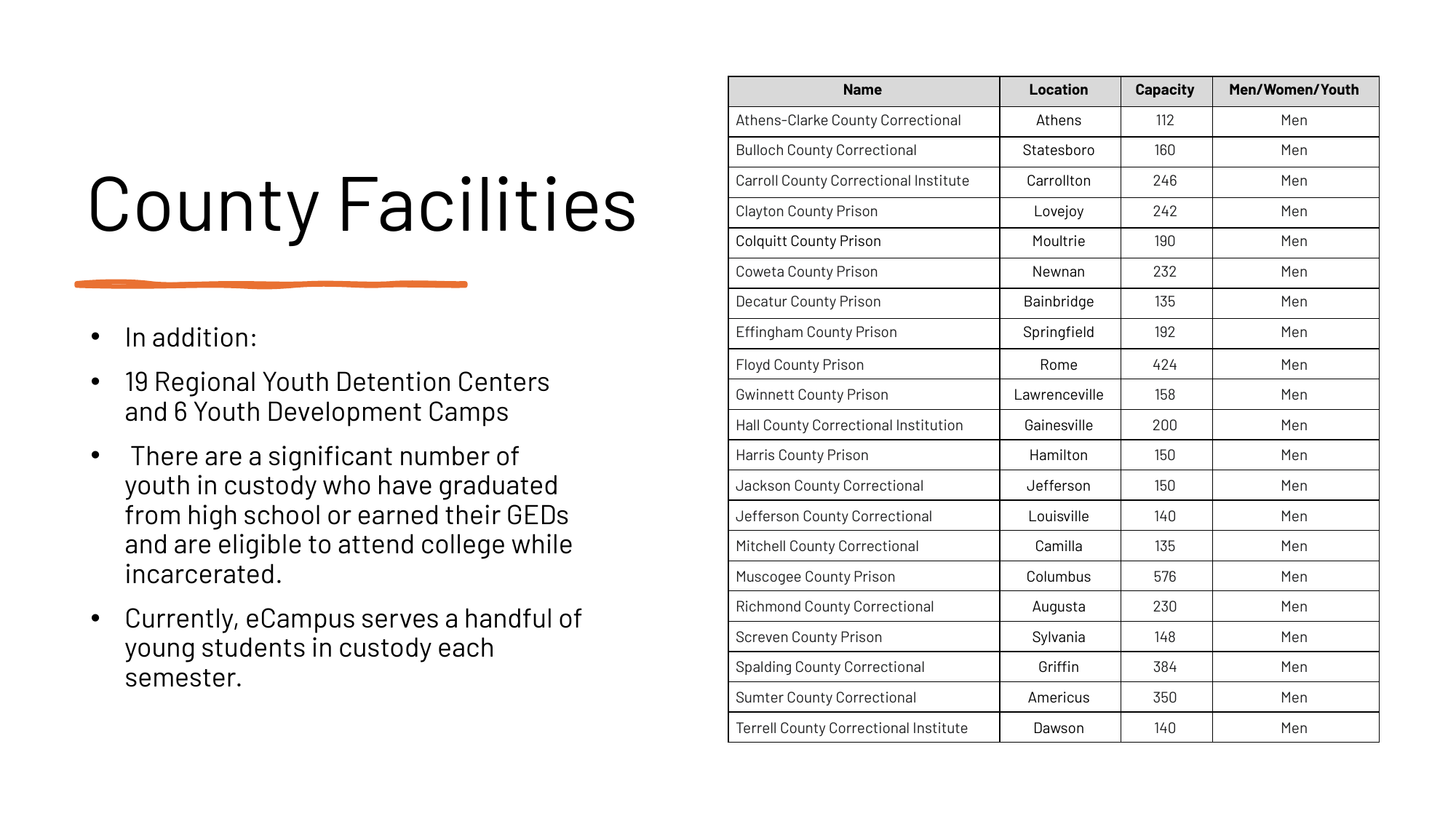

# County Facilities
| Name | Location | Capacity | Men/Women/Youth |
| --- | --- | --- | --- |
| Athens-Clarke County Correctional | Athens | 112 | Men |
| Bulloch County Correctional | Statesboro | 160 | Men |
| Carroll County Correctional Institute | Carrollton | 246 | Men |
| Clayton County Prison | Lovejoy | 242 | Men |
| Colquitt County Prison | Moultrie | 190 | Men |
| Coweta County Prison | Newnan | 232 | Men |
| Decatur County Prison | Bainbridge | 135 | Men |
| Effingham County Prison | Springfield | 192 | Men |
| Floyd County Prison | Rome | 424 | Men |
| Gwinnett County Prison | Lawrenceville | 158 | Men |
| Hall County Correctional Institution | Gainesville | 200 | Men |
| Harris County Prison | Hamilton | 150 | Men |
| Jackson County Correctional | Jefferson | 150 | Men |
| Jefferson County Correctional | Louisville | 140 | Men |
| Mitchell County Correctional | Camilla | 135 | Men |
| Muscogee County Prison | Columbus | 576 | Men |
| Richmond County Correctional | Augusta | 230 | Men |
| Screven County Prison | Sylvania | 148 | Men |
| Spalding County Correctional | Griffin | 384 | Men |
| Sumter County Correctional | Americus | 350 | Men |
| Terrell County Correctional Institute | Dawson | 140 | Men |

In addition:
19 Regional Youth Detention Centers and 6 Youth Development Camps
 There are a significant number of youth in custody who have graduated from high school or earned their GEDs and are eligible to attend college while incarcerated.
Currently, eCampus serves a handful of young students in custody each semester.